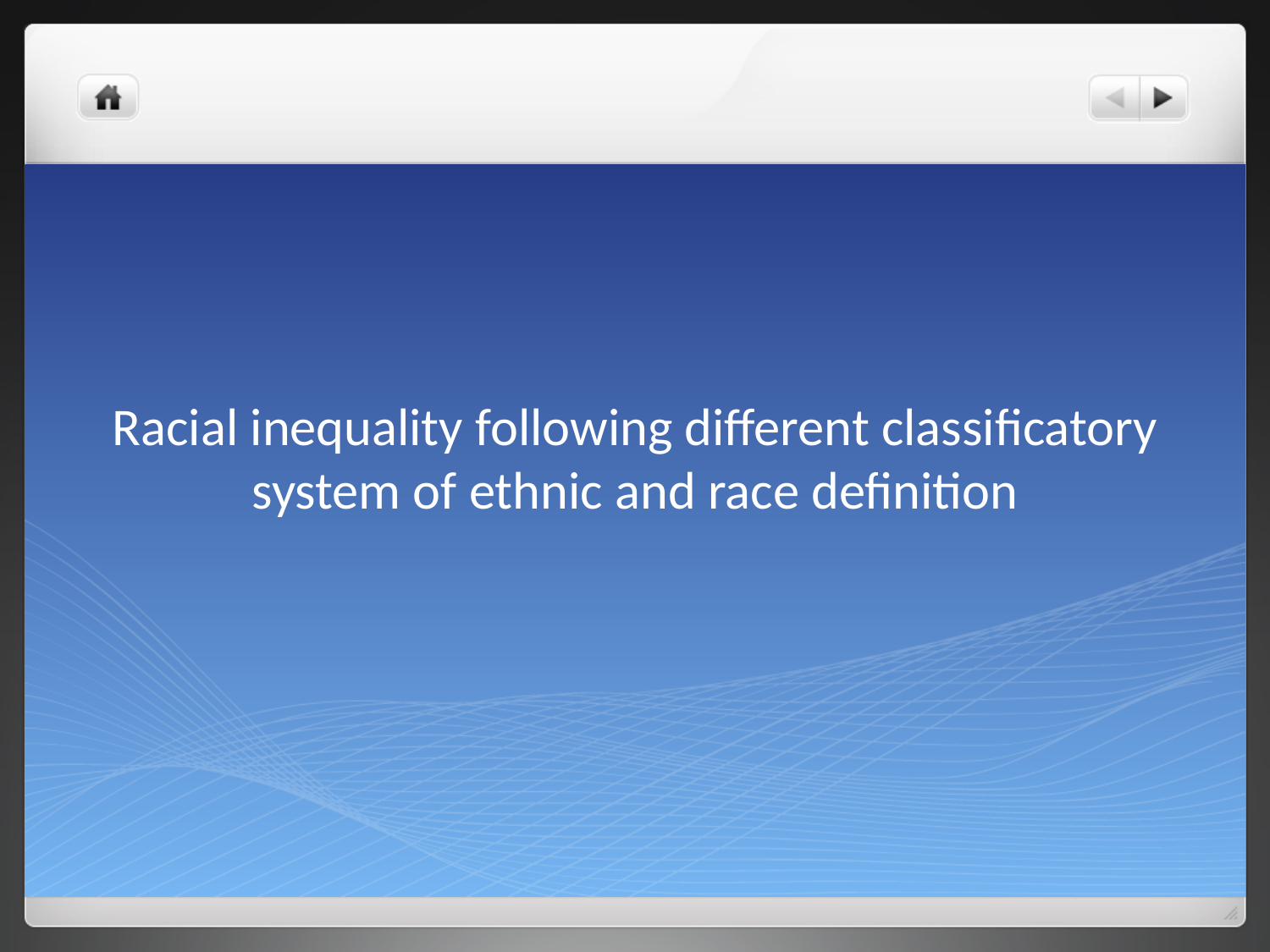

# Racial inequality following different classificatory system of ethnic and race definition